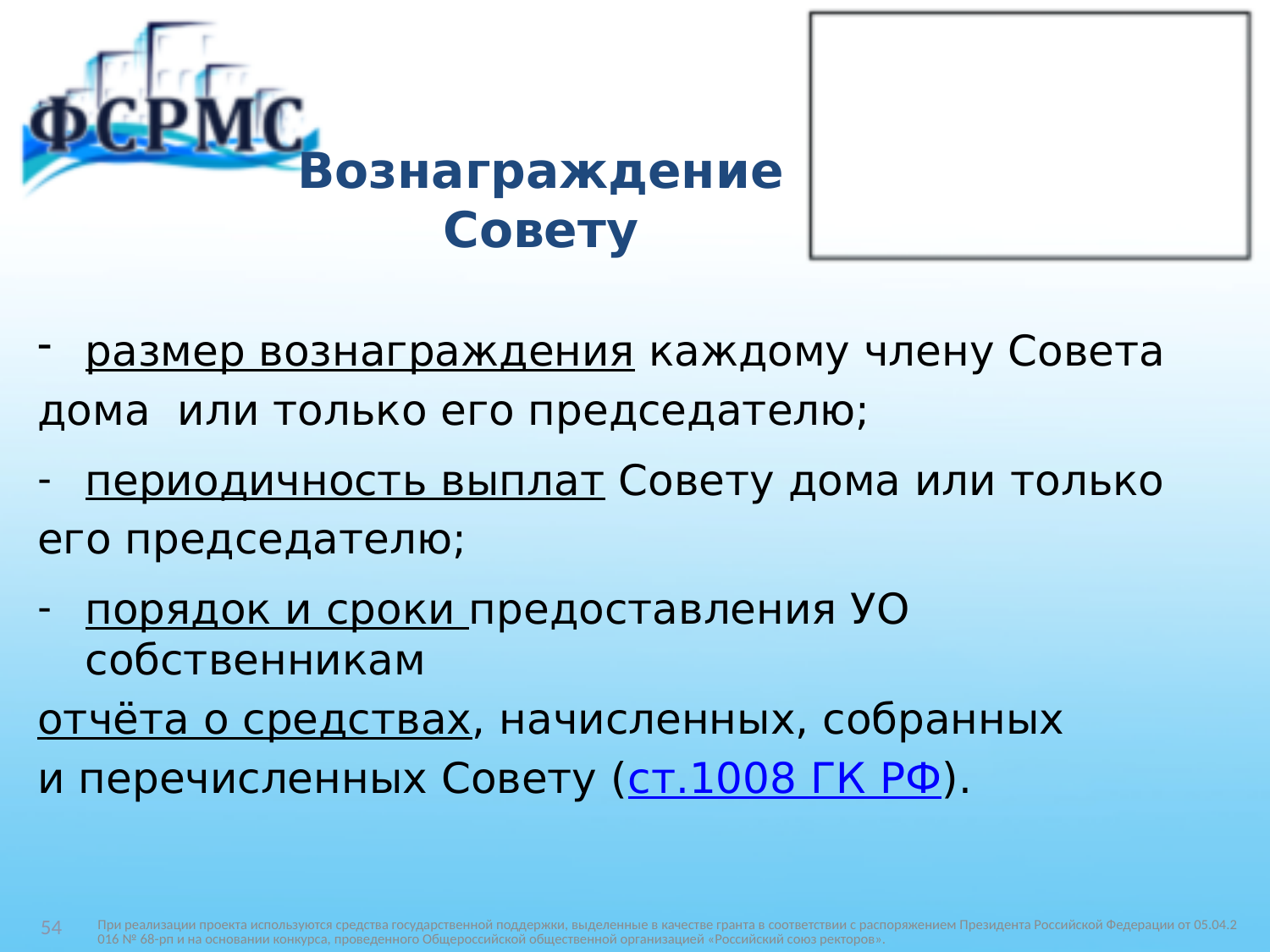

# Вознаграждение Совету
размер вознаграждения каждому члену Совета
дома  или только его председателю;
периодичность выплат Совету дома или только
его председателю;
порядок и сроки предоставления УО собственникам
отчёта о средствах, начисленных, собранных
и перечисленных Совету (ст.1008 ГК РФ).

При реализации проекта используются средства государственной поддержки, выделенные в качестве гранта в соответствии c распоряжением Президента Российской Федерации от 05.04.2016 № 68-рп и на основании конкурса, проведенного Общероссийской общественной организацией «Российский союз ректоров».
54